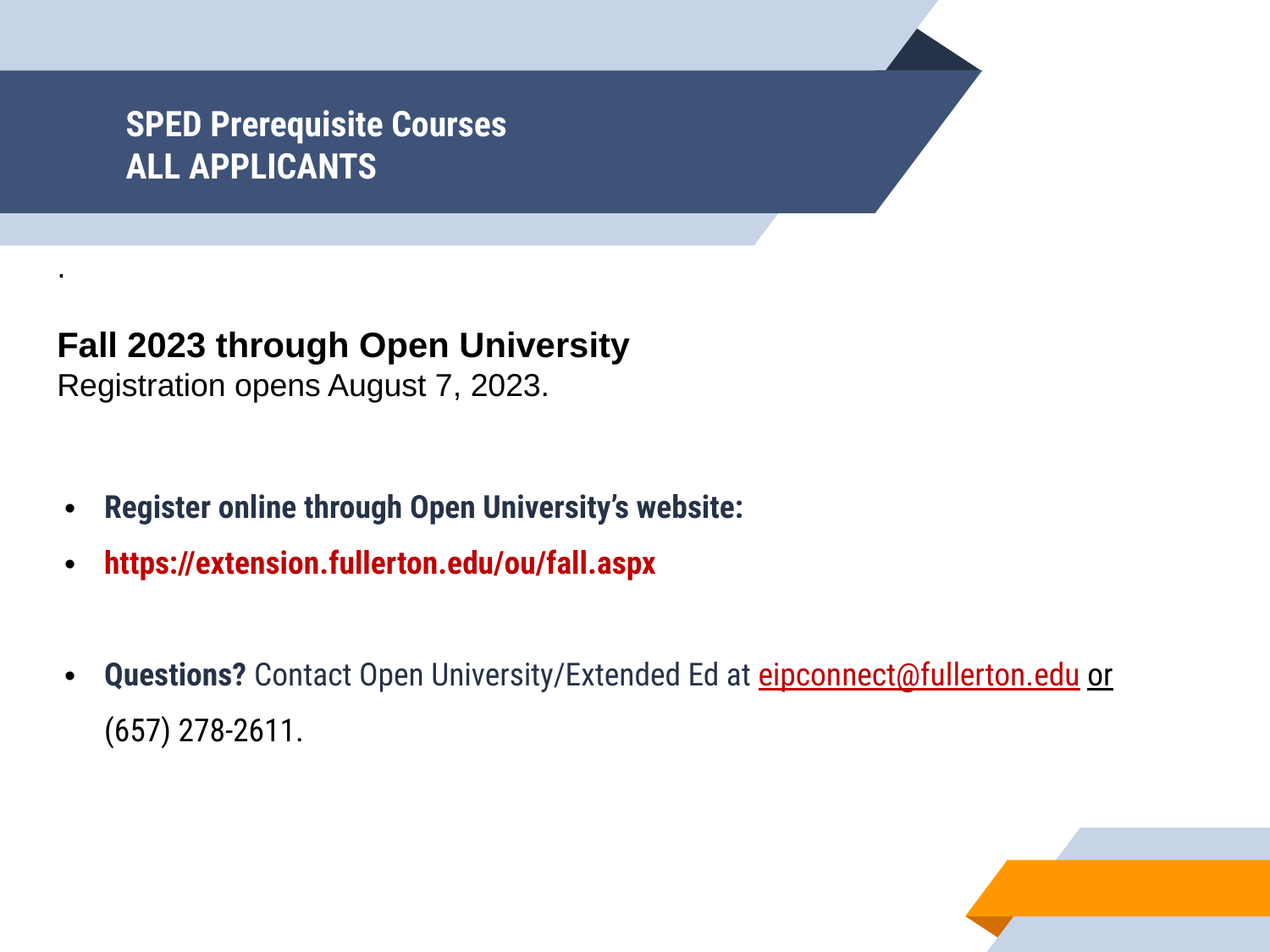

# SPED Prerequisite Courses ALL APPLICANTS
.

Fall 2023 through Open University
Registration opens August 7, 2023.
| Register online through Open University’s website: https://extension.fullerton.edu/ou/fall.aspx Questions? Contact Open University/Extended Ed at eipconnect@fullerton.edu or (657) 278-2611. |
| --- |